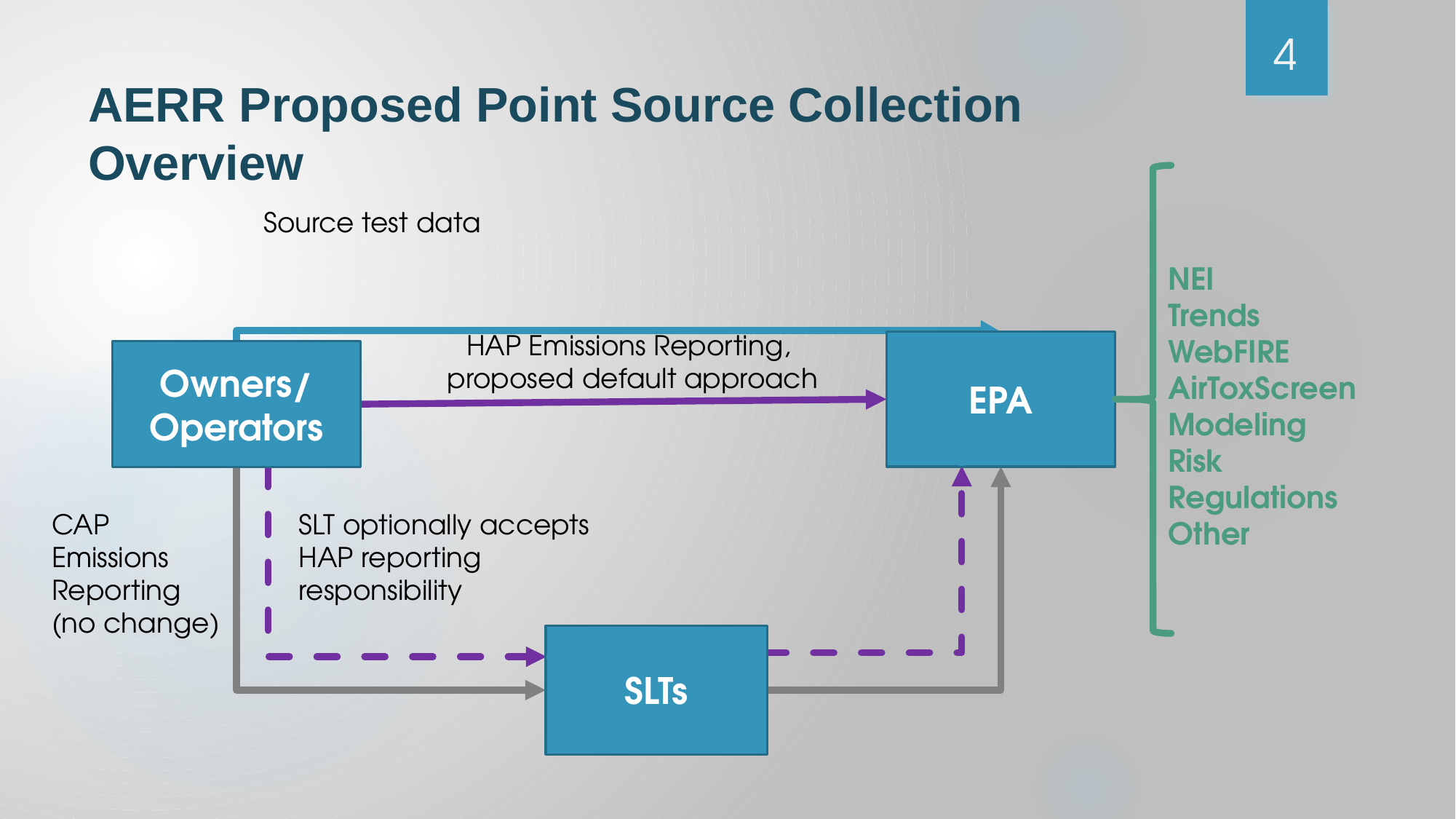

4
# AERR Proposed Point Source Collection Overview

NEI
Trends
WebFIRE
AirToxScreen
Modeling
Risk
Regulations
Other
Source test data
HAP Emissions Reporting,
proposed default approach
EPA

Owners/
Operators

CAP
Emissions Reporting
(no change)
SLT optionally accepts HAP reporting responsibility
SLTs